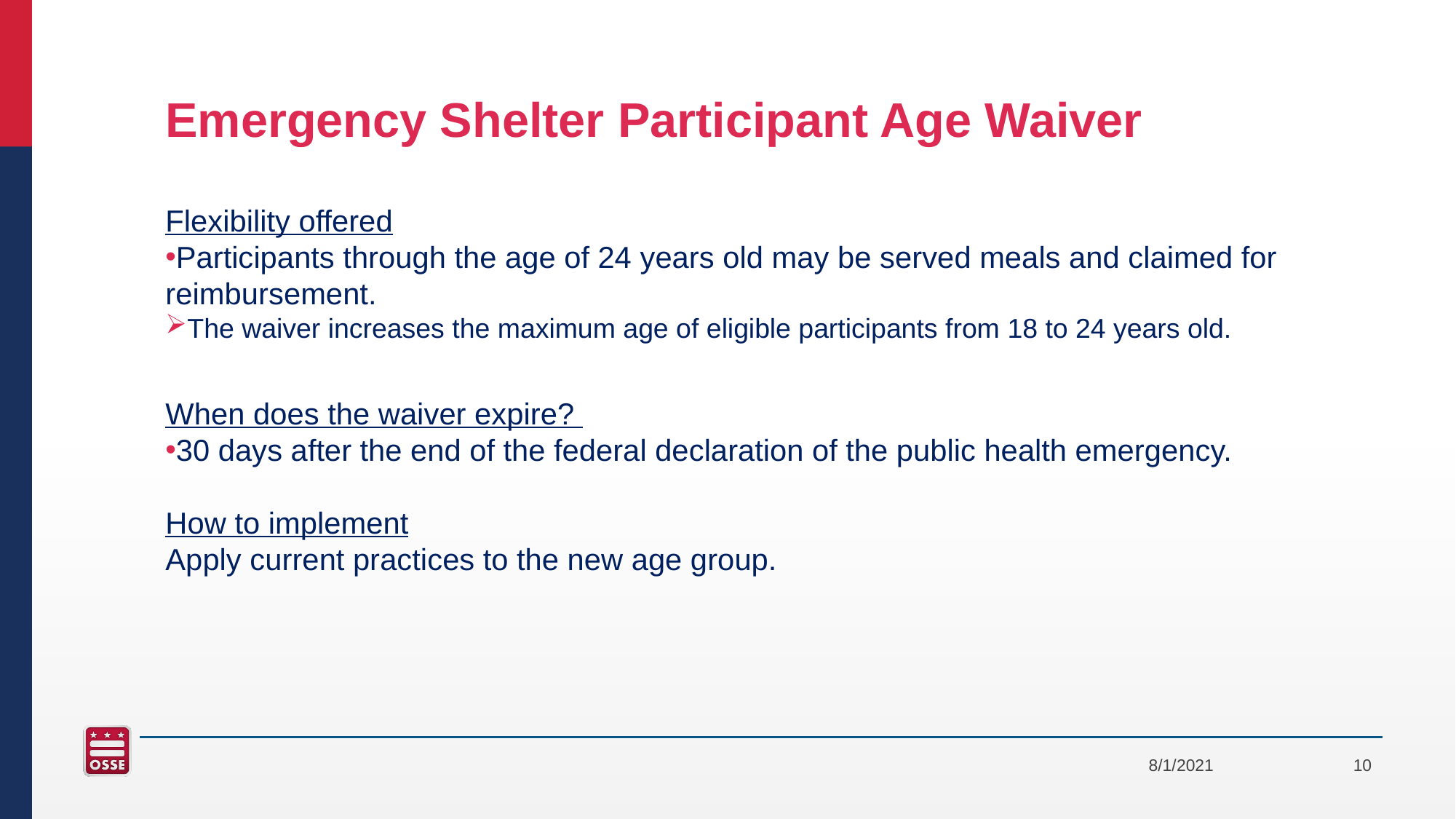

# Emergency Shelter Participant Age Waiver
Flexibility offered
Participants through the age of 24 years old may be served meals and claimed for reimbursement.
The waiver increases the maximum age of eligible participants from 18 to 24 years old.

When does the waiver expire?
30 days after the end of the federal declaration of the public health emergency.

How to implement
Apply current practices to the new age group.
8/1/2021
10